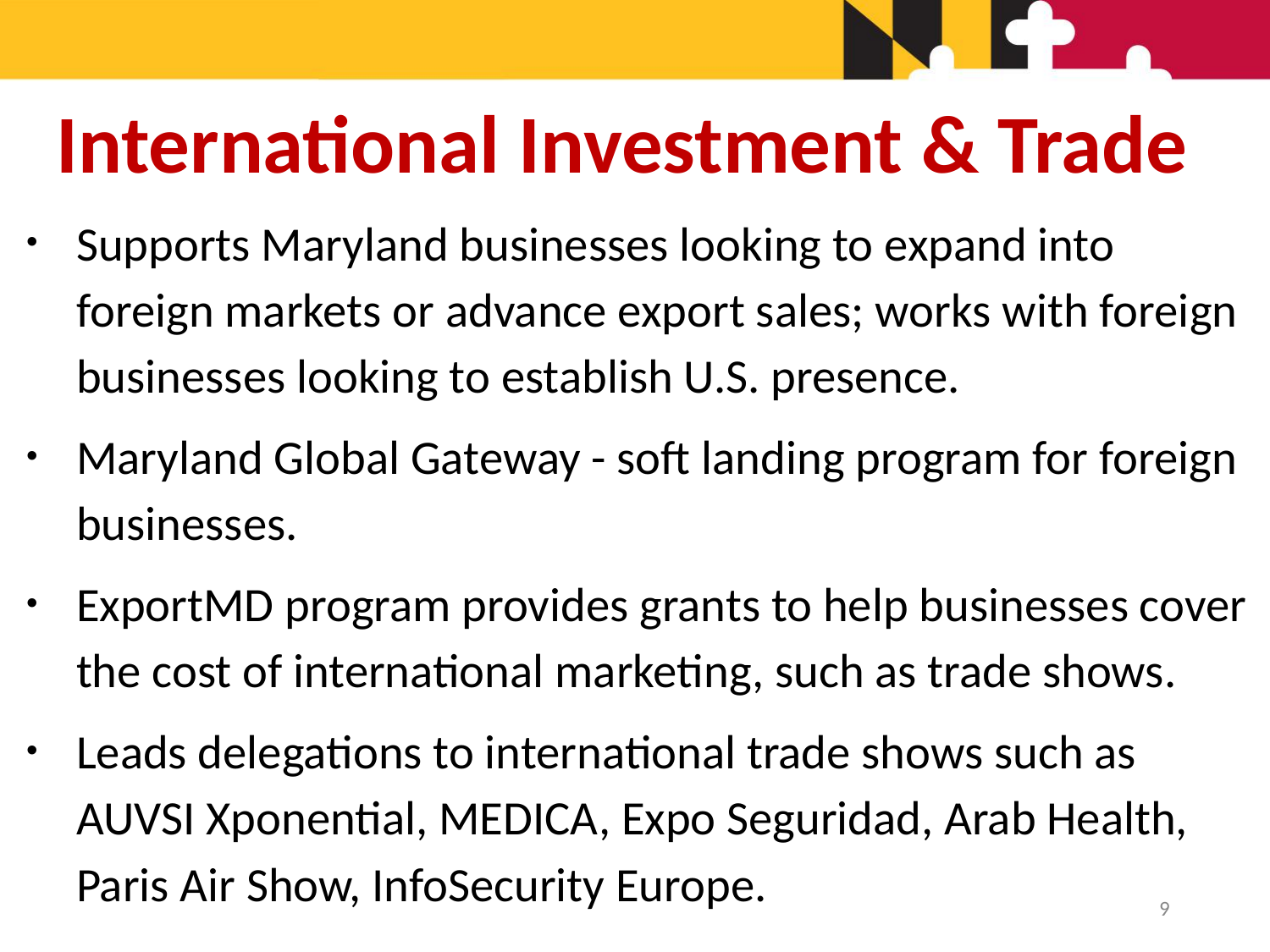

# International Investment & Trade
Supports Maryland businesses looking to expand into foreign markets or advance export sales; works with foreign businesses looking to establish U.S. presence.
Maryland Global Gateway - soft landing program for foreign businesses.
ExportMD program provides grants to help businesses cover the cost of international marketing, such as trade shows.
Leads delegations to international trade shows such as AUVSI Xponential, MEDICA, Expo Seguridad, Arab Health, Paris Air Show, InfoSecurity Europe.

9